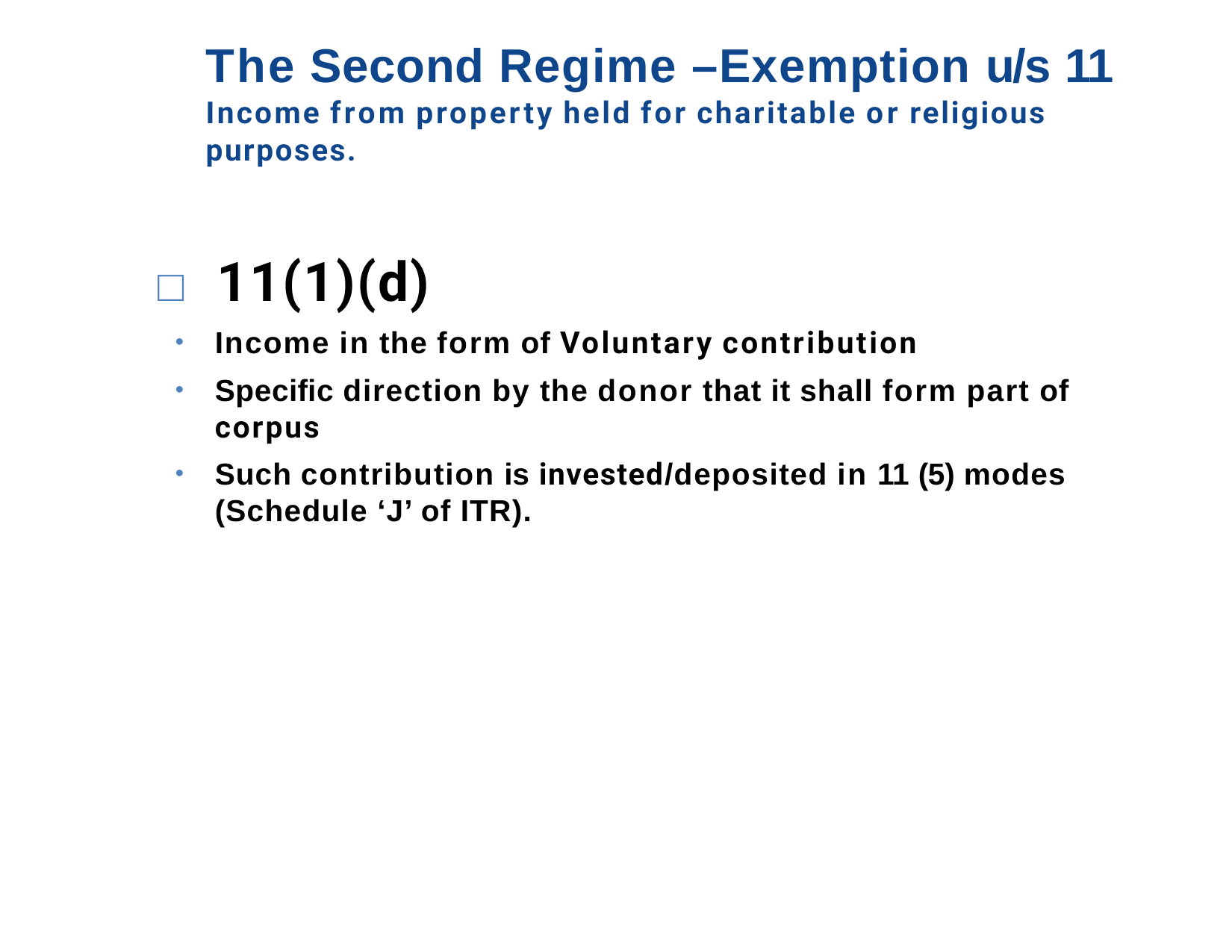

# The Second Regime –Exemption u/s 11
Income from property held for charitable or religious  purposes.
□	11(1)(d)
Income in the form of Voluntary contribution
Speciﬁc direction by the donor that it shall form part of corpus
Such contribution is invested/deposited in 11 (5) modes (Schedule ‘J’ of ITR).